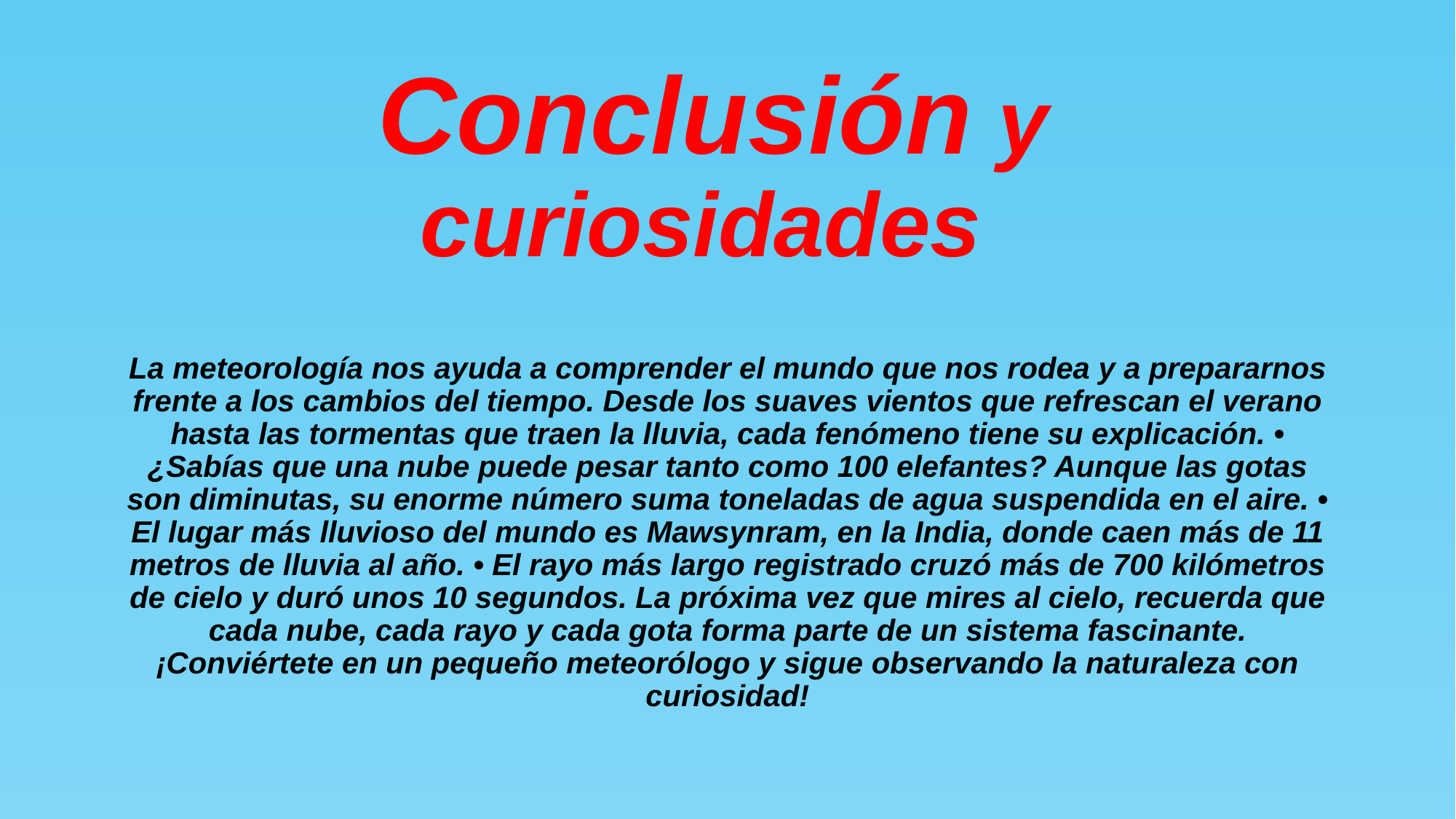

# Conclusión y curiosidades
La meteorología nos ayuda a comprender el mundo que nos rodea y a prepararnos frente a los cambios del tiempo. Desde los suaves vientos que refrescan el verano hasta las tormentas que traen la lluvia, cada fenómeno tiene su explicación. • ¿Sabías que una nube puede pesar tanto como 100 elefantes? Aunque las gotas son diminutas, su enorme número suma toneladas de agua suspendida en el aire. • El lugar más lluvioso del mundo es Mawsynram, en la India, donde caen más de 11 metros de lluvia al año. • El rayo más largo registrado cruzó más de 700 kilómetros de cielo y duró unos 10 segundos. La próxima vez que mires al cielo, recuerda que cada nube, cada rayo y cada gota forma parte de un sistema fascinante. ¡Conviértete en un pequeño meteorólogo y sigue observando la naturaleza con curiosidad!